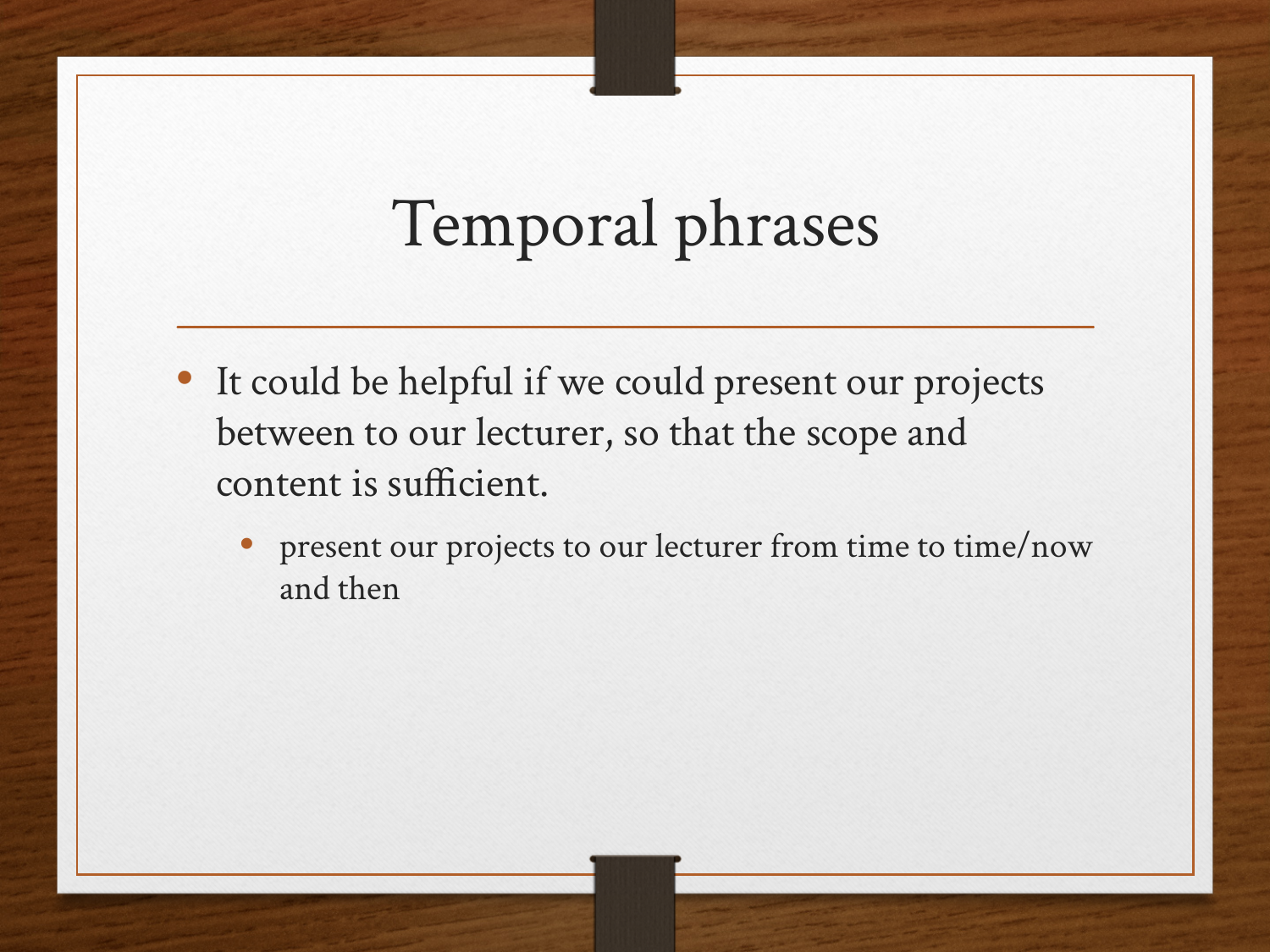

# Temporal phrases
It could be helpful if we could present our projects between to our lecturer, so that the scope and content is sufficient.
present our projects to our lecturer from time to time/now and then